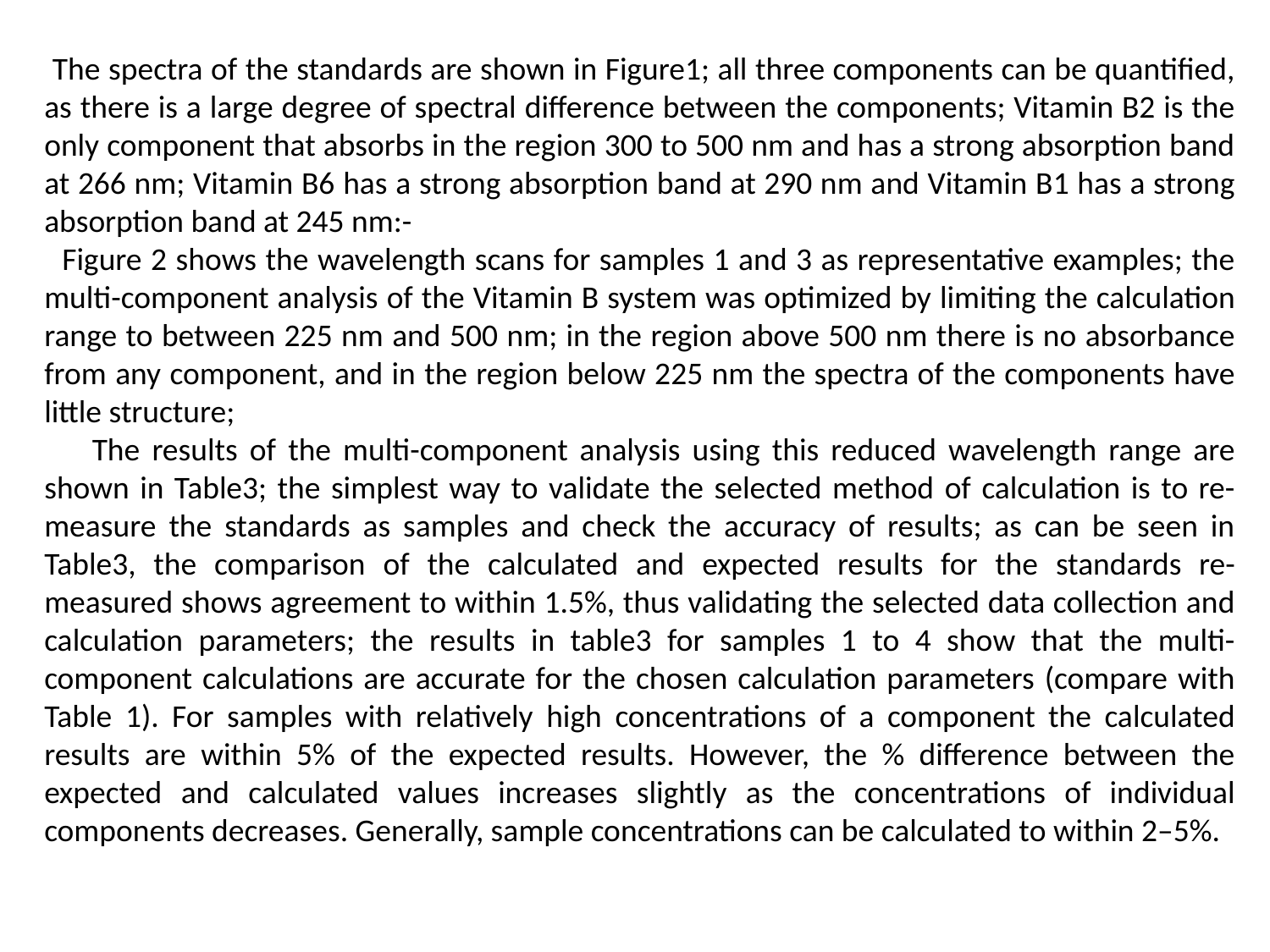

The spectra of the standards are shown in Figure1; all three components can be quantified, as there is a large degree of spectral difference between the components; Vitamin B2 is the only component that absorbs in the region 300 to 500 nm and has a strong absorption band at 266 nm; Vitamin B6 has a strong absorption band at 290 nm and Vitamin B1 has a strong absorption band at 245 nm:-
  Figure 2 shows the wavelength scans for samples 1 and 3 as representative examples; the multi-component analysis of the Vitamin B system was optimized by limiting the calculation range to between 225 nm and 500 nm; in the region above 500 nm there is no absorbance from any component, and in the region below 225 nm the spectra of the components have little structure;
    The results of the multi-component analysis using this reduced wavelength range are shown in Table3; the simplest way to validate the selected method of calculation is to re-measure the standards as samples and check the accuracy of results; as can be seen in Table3, the comparison of the calculated and expected results for the standards re-measured shows agreement to within 1.5%, thus validating the selected data collection and calculation parameters; the results in table3 for samples 1 to 4 show that the multi-component calculations are accurate for the chosen calculation parameters (compare with Table 1). For samples with relatively high concentrations of a component the calculated results are within 5% of the expected results. However, the % difference between the expected and calculated values increases slightly as the concentrations of individual components decreases. Generally, sample concentrations can be calculated to within 2–5%.